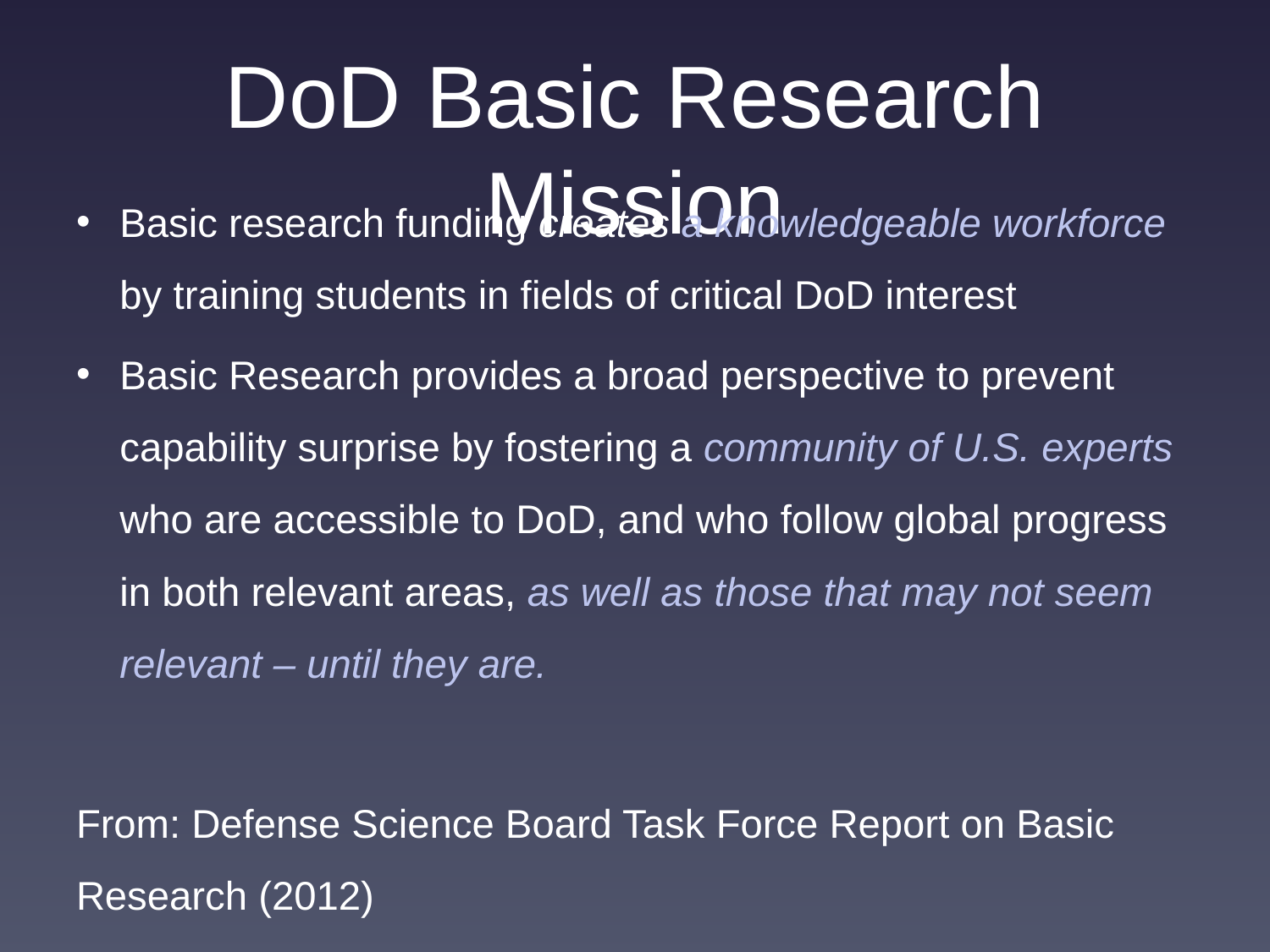

# DoD Basic Research Mission
Basic research funding creates a knowledgeable workforce by training students in fields of critical DoD interest
Basic Research provides a broad perspective to prevent capability surprise by fostering a community of U.S. experts who are accessible to DoD, and who follow global progress in both relevant areas, as well as those that may not seem relevant – until they are.

From: Defense Science Board Task Force Report on Basic Research (2012)